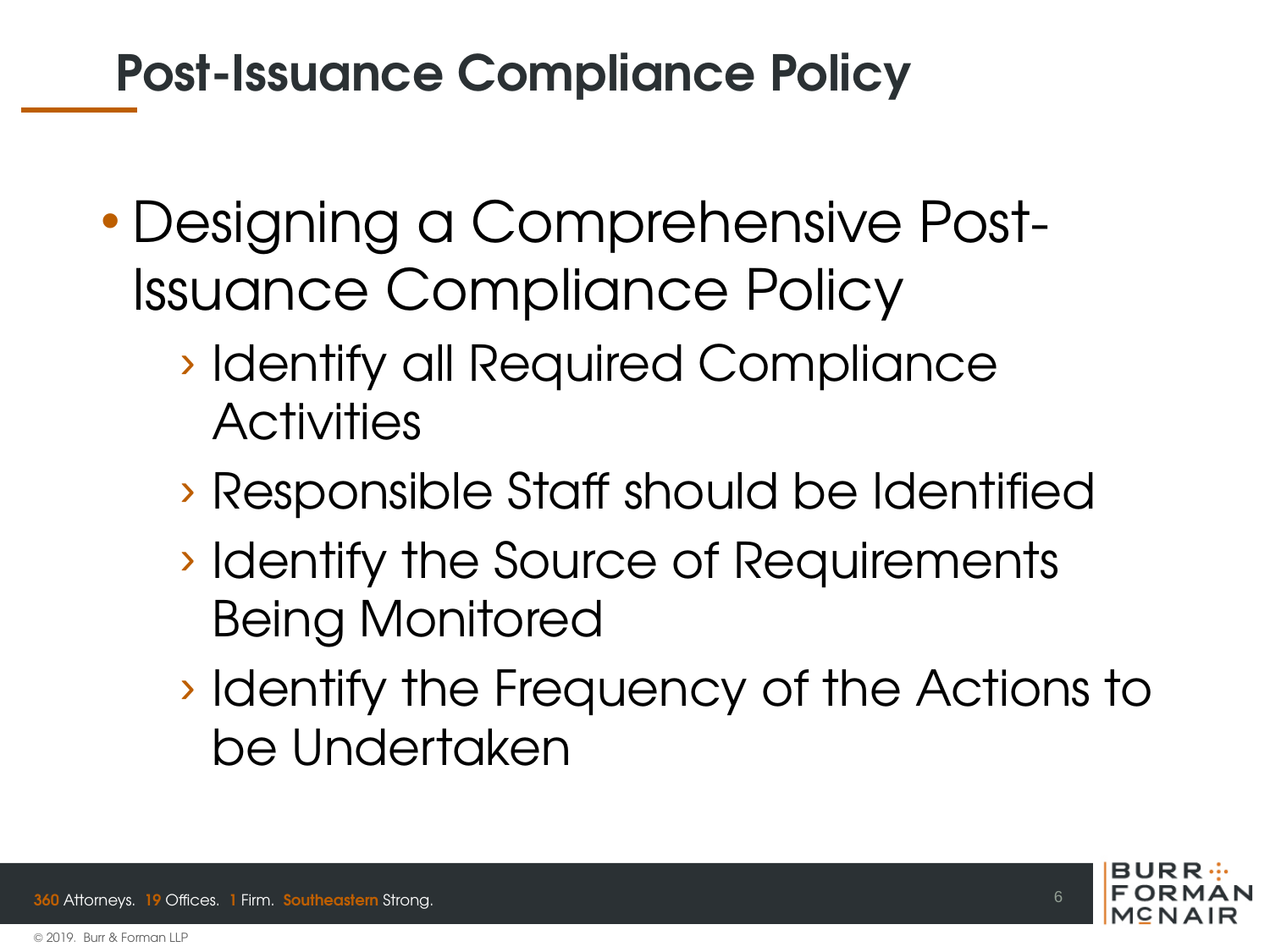

# Post-Issuance Compliance Policy
Designing a Comprehensive Post-Issuance Compliance Policy
Identify all Required Compliance Activities
Responsible Staff should be Identified
Identify the Source of Requirements Being Monitored
Identify the Frequency of the Actions to be Undertaken